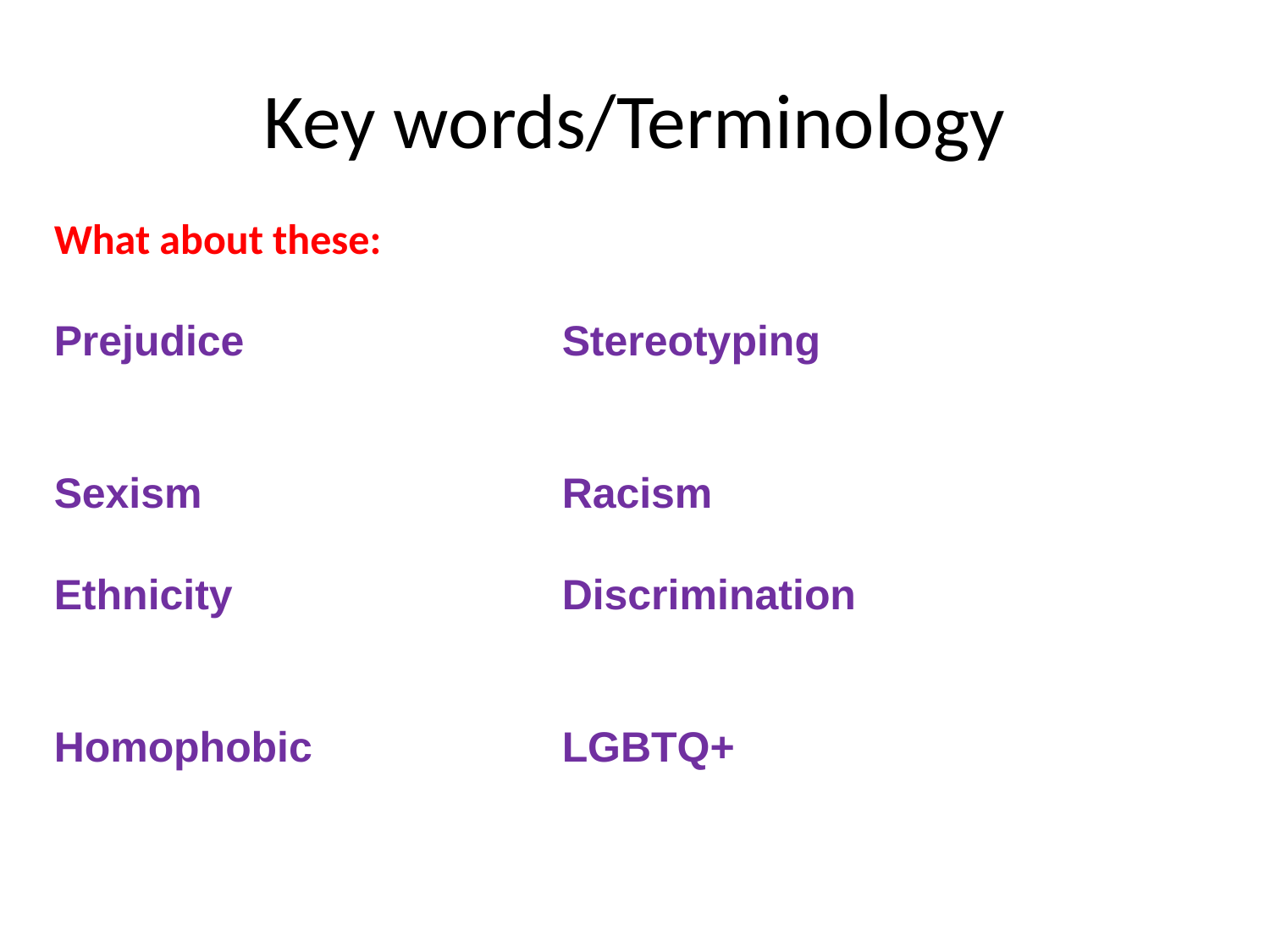

# Key words/Terminology
What about these:

Prejudice			Stereotyping

Sexism			Racism

Ethnicity			Discrimination

Homophobic 		LGBTQ+